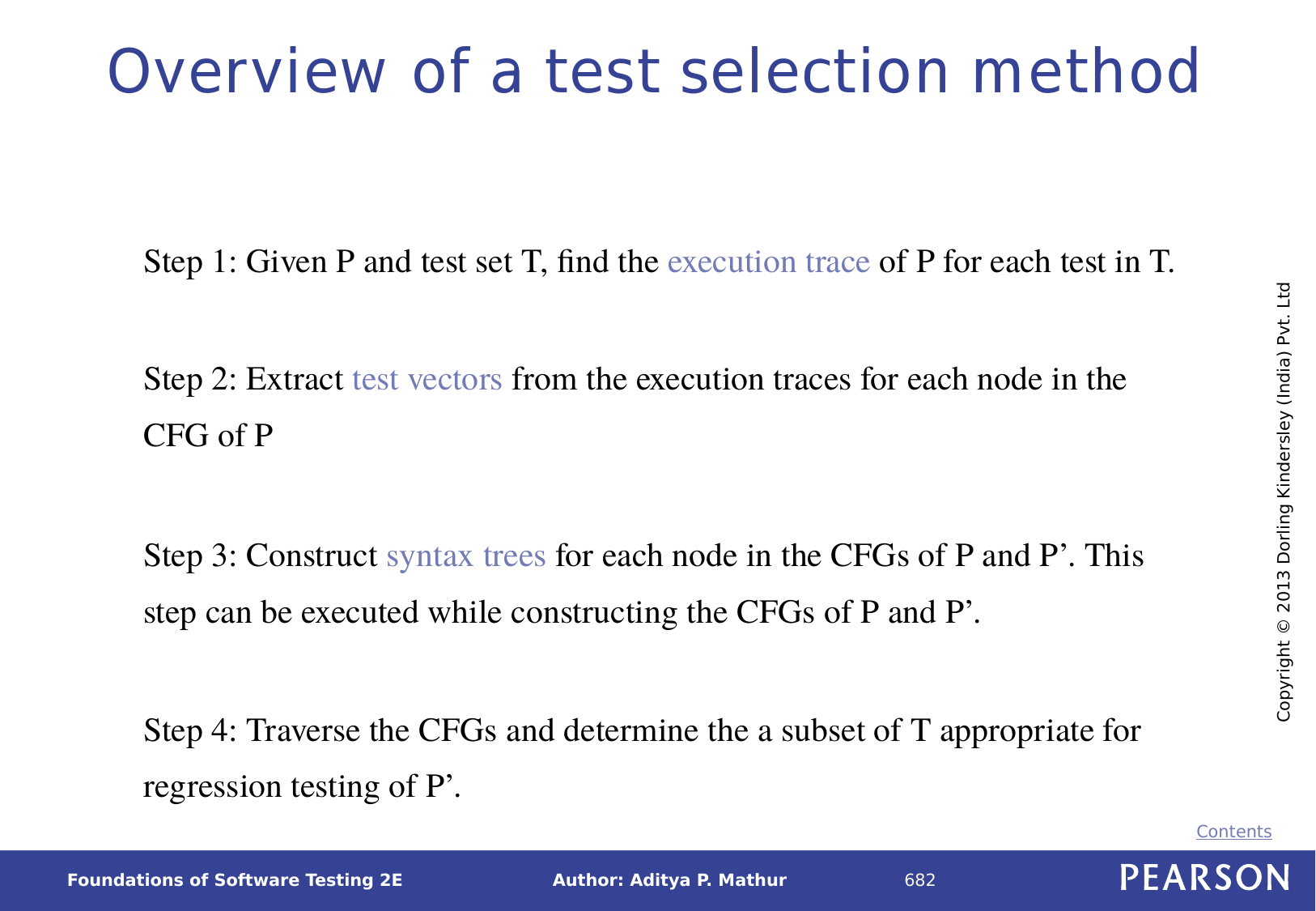

# Overview of a test selection method
Step 1: Given P and test set T, find the execution trace of P for each test in T.
Step 2: Extract test vectors from the execution traces for each node in the CFG of P
Step 3: Construct syntax trees for each node in the CFGs of P and P’. This step can be executed while constructing the CFGs of P and P’.
Step 4: Traverse the CFGs and determine the a subset of T appropriate for regression testing of P’.